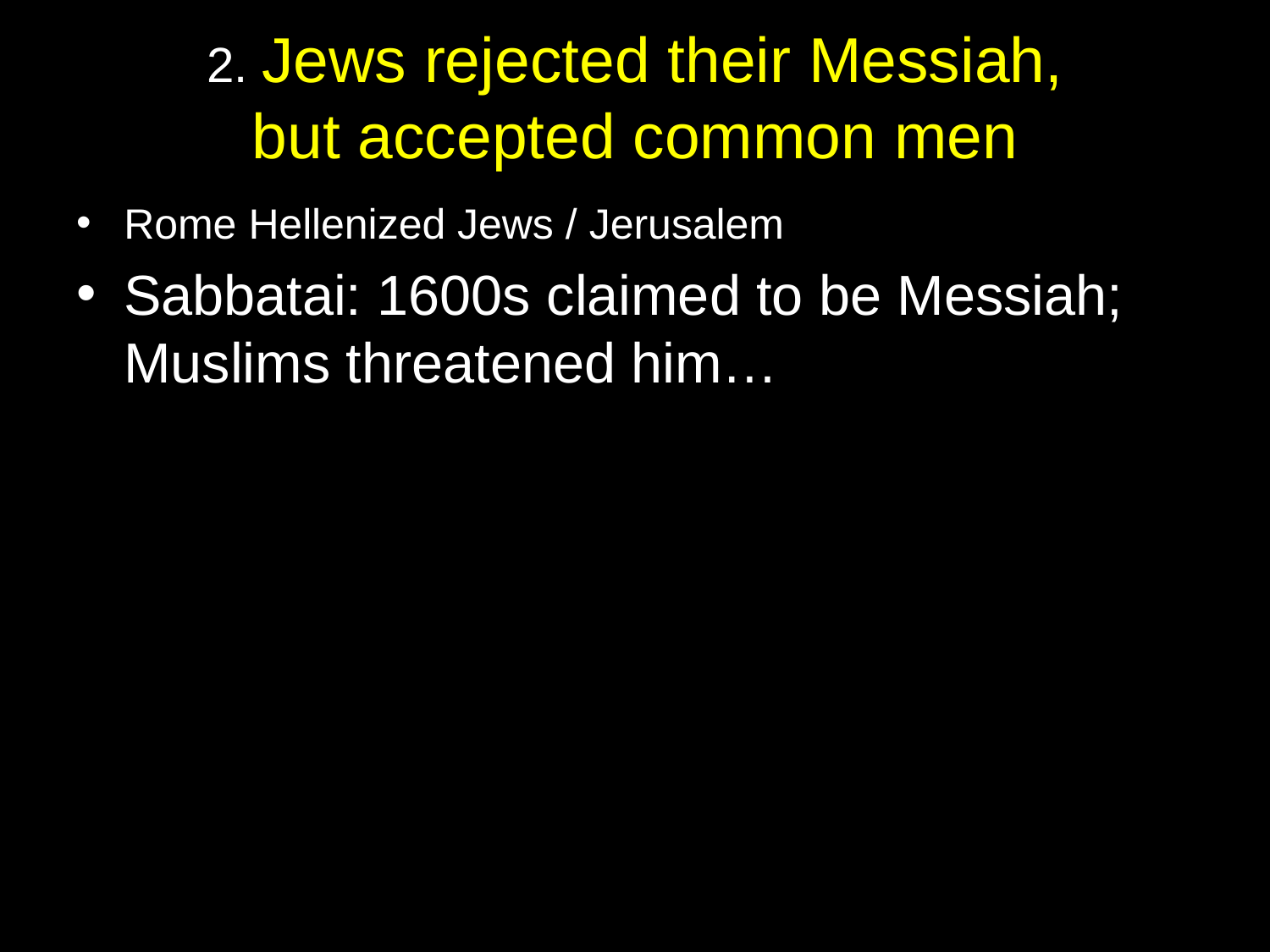

# 2. Jews rejected their Messiah, but accepted common men
Rome Hellenized Jews / Jerusalem
Sabbatai: 1600s claimed to be Messiah; Muslims threatened him…